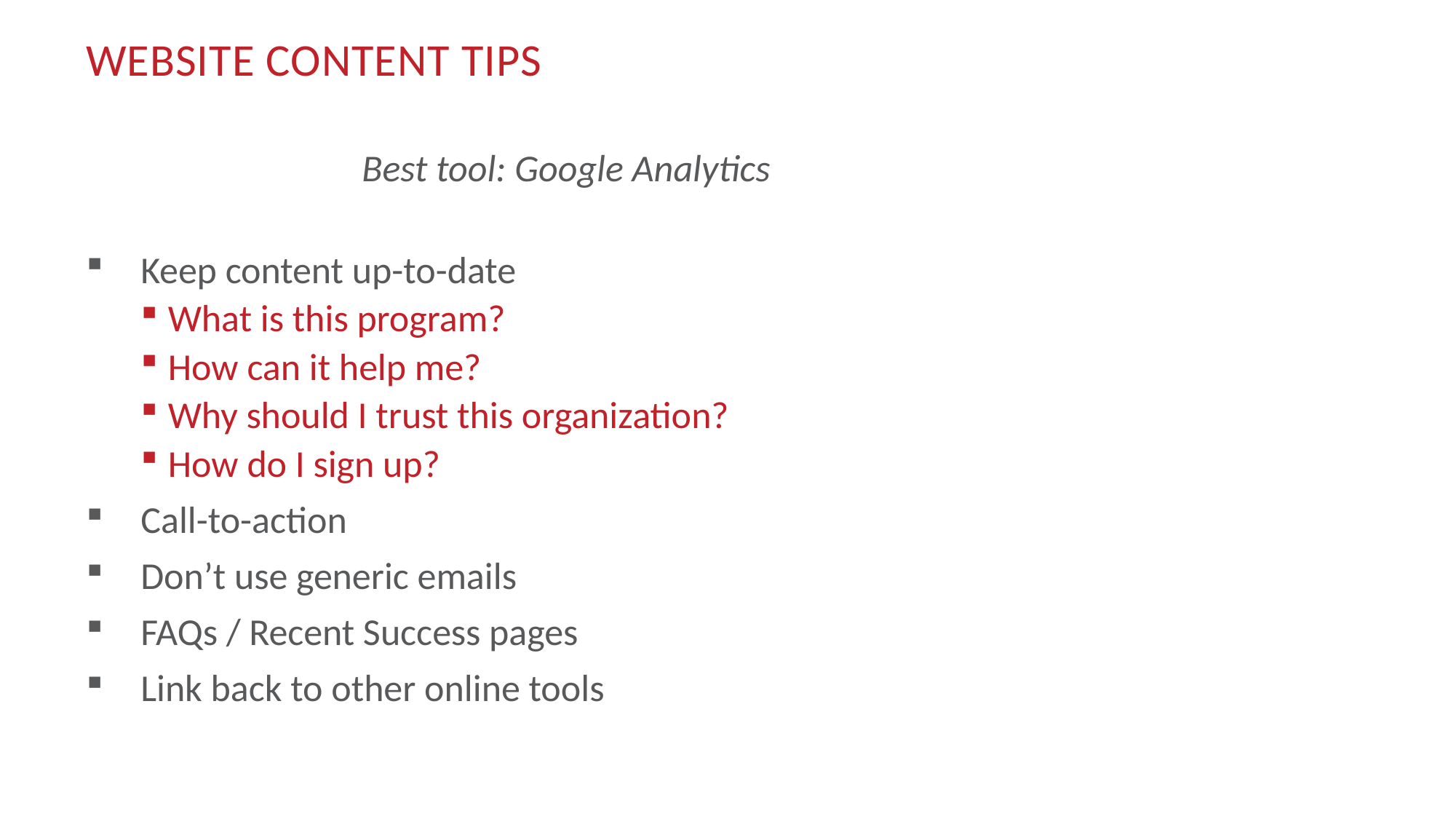

# WEBSITE CONTENT TIPS
Best tool: Google Analytics
Keep content up-to-date
What is this program?
How can it help me?
Why should I trust this organization?
How do I sign up?
Call-to-action
Don’t use generic emails
FAQs / Recent Success pages
Link back to other online tools